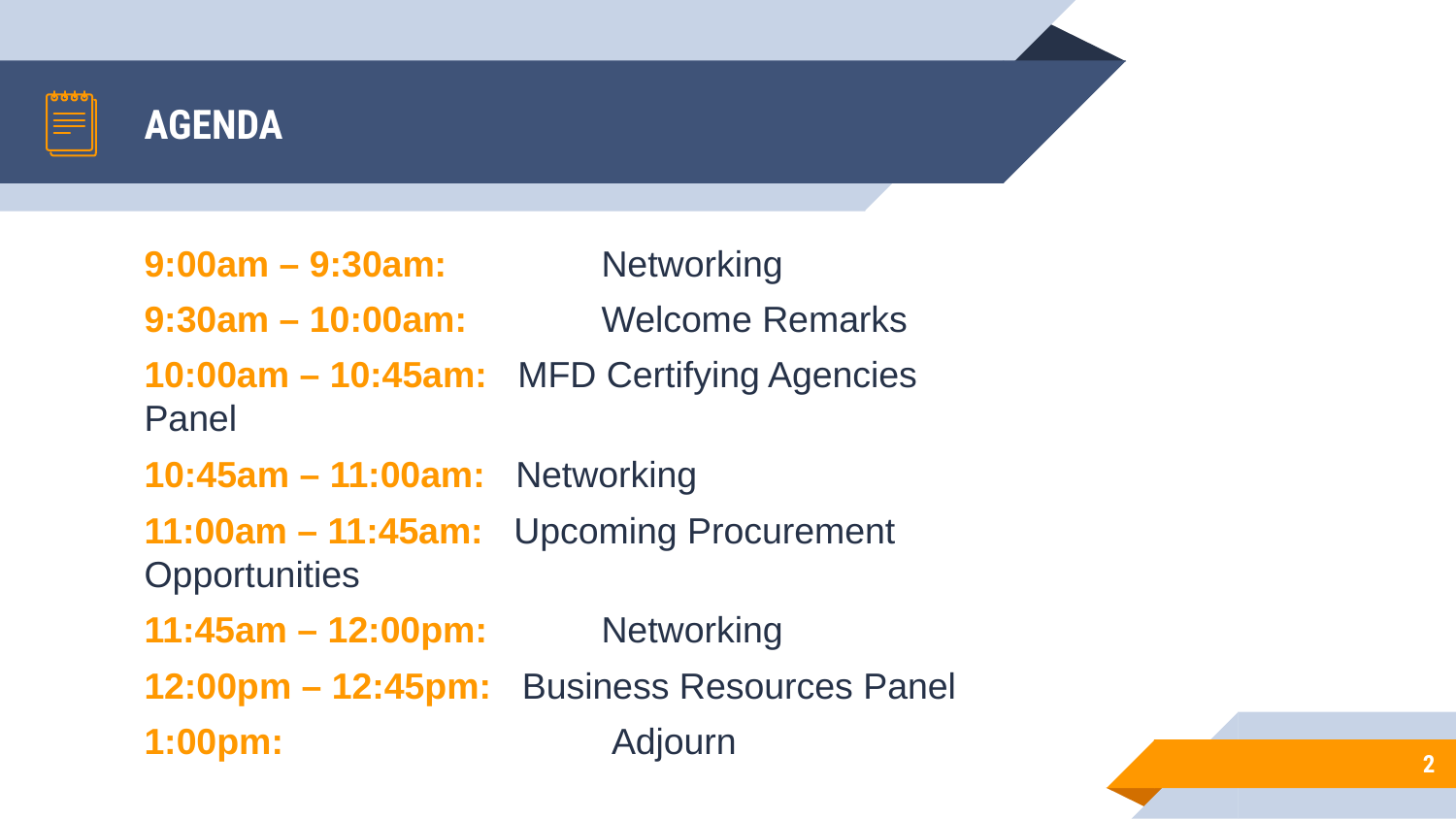

# AGENDA

9:00am – 9:30am: 	  Networking
9:30am – 10:00am: 	  Welcome Remarks
10:00am – 10:45am:   MFD Certifying Agencies Panel
10:45am – 11:00am:   Networking
11:00am – 11:45am:   Upcoming Procurement Opportunities
11:45am – 12:00pm:	  Networking
12:00pm – 12:45pm:   Business Resources Panel
1:00pm: 		   Adjourn

2